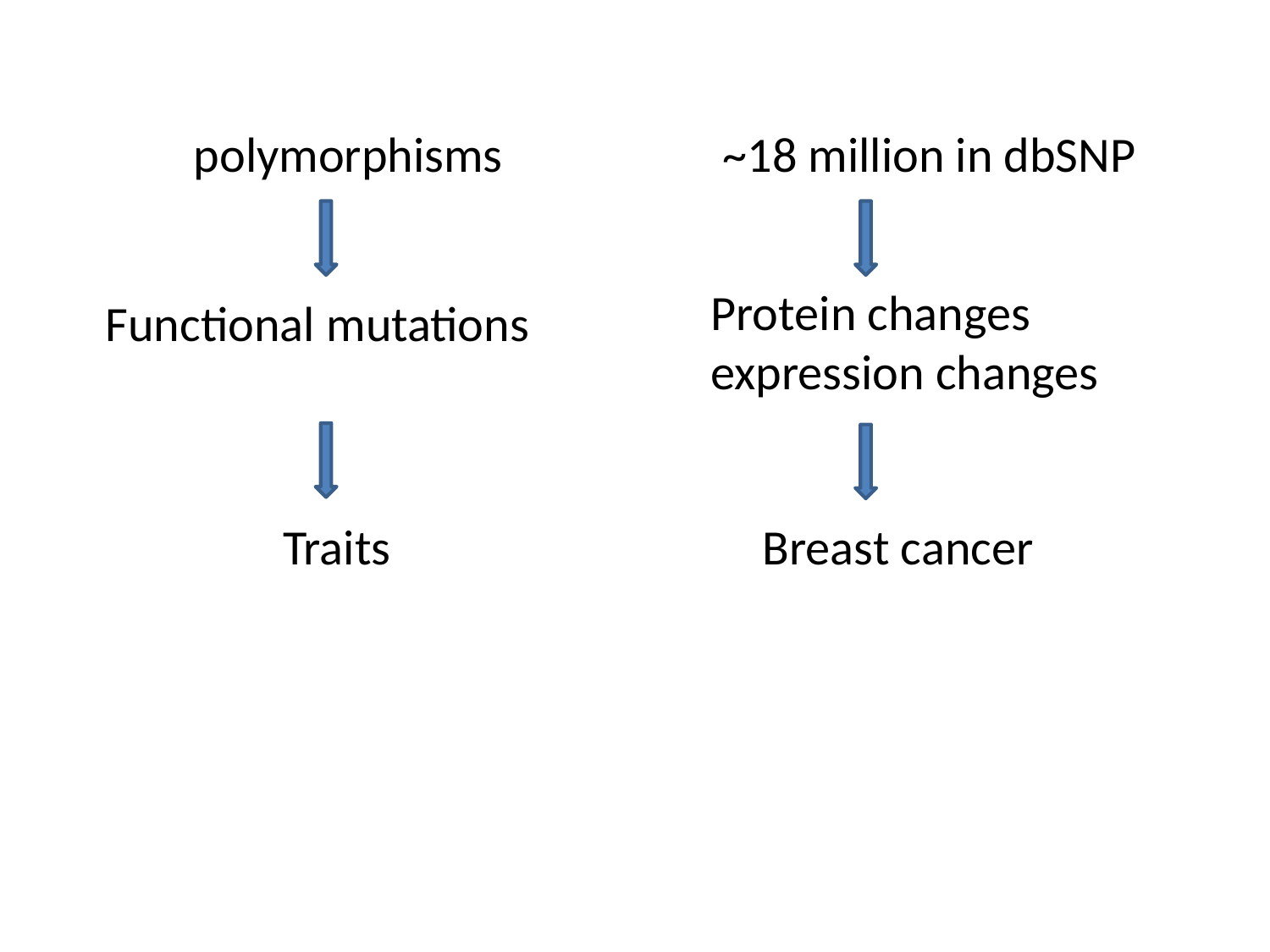

polymorphisms
~18 million in dbSNP

Protein changes
expression changes
Functional mutations

Traits
Breast cancer